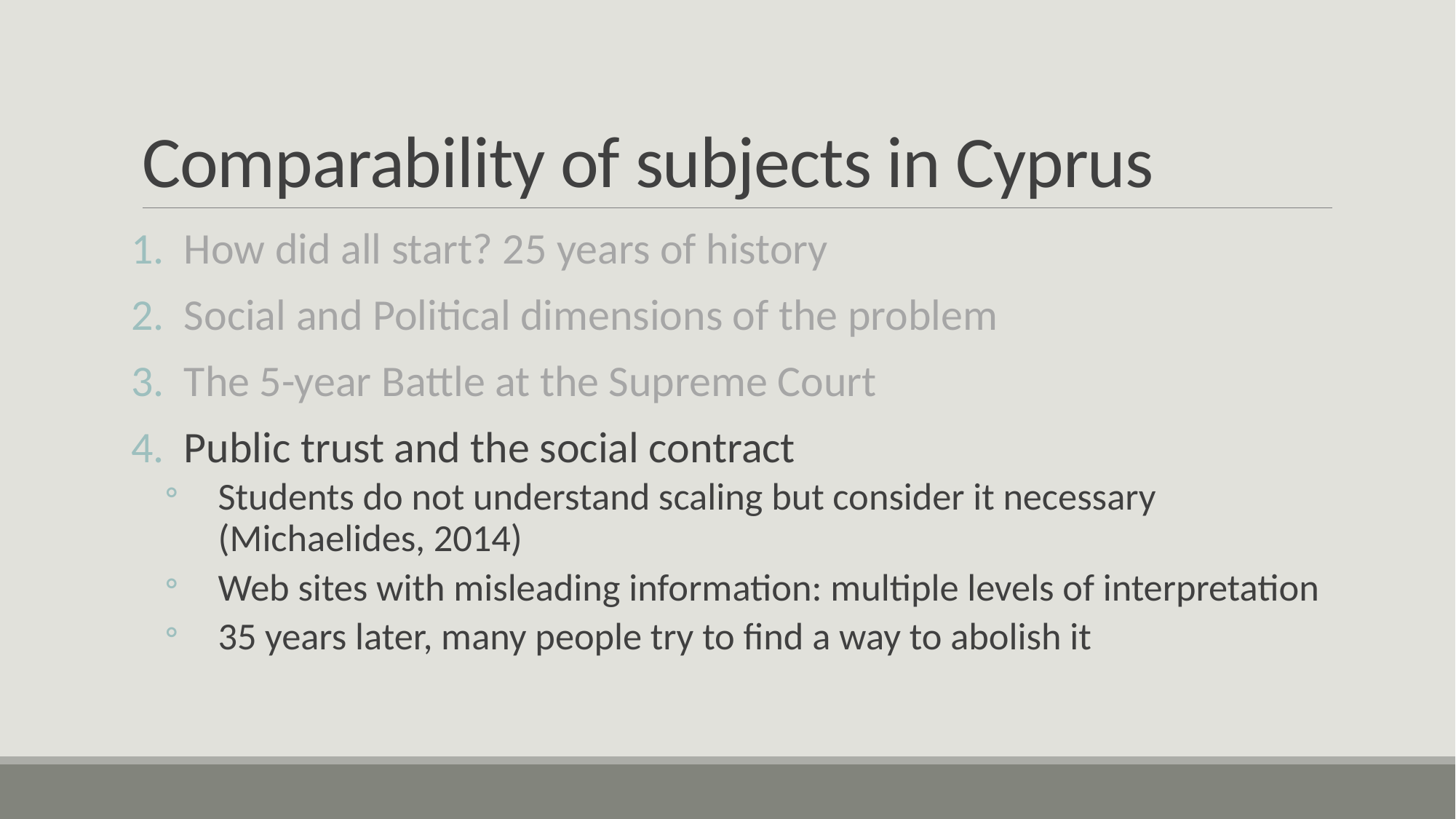

# Comparability of subjects in Cyprus
How did all start? 25 years of history
Social and Political dimensions of the problem
The 5-year Battle at the Supreme Court
Public trust and the social contract
Students do not understand scaling but consider it necessary (Michaelides, 2014)
Web sites with misleading information: multiple levels of interpretation
35 years later, many people try to find a way to abolish it